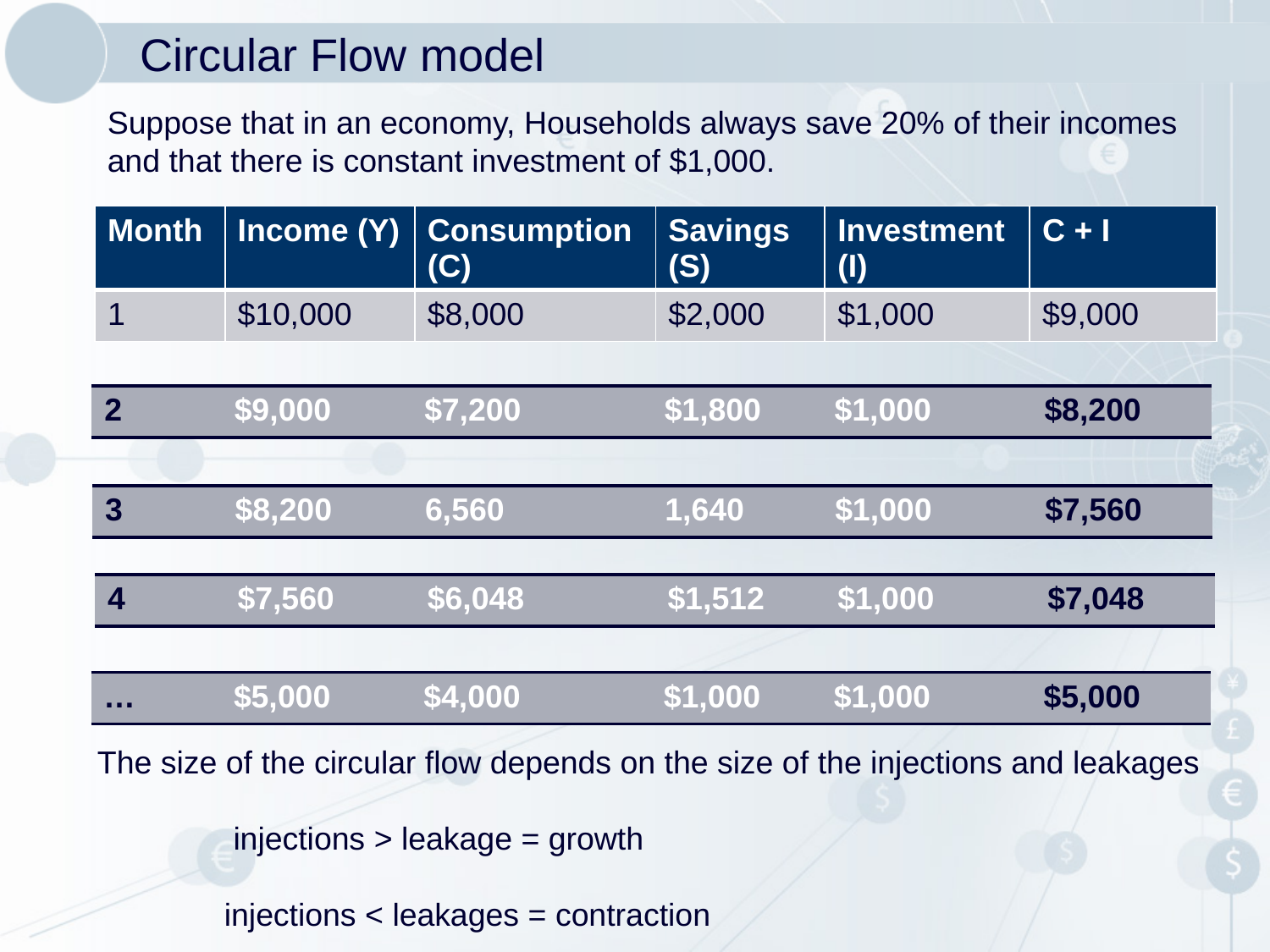

# Circular Flow model
Suppose that in an economy, Households always save 20% of their incomes and that there is constant investment of $1,000.
| Month | Income (Y) | Consumption (C) | Savings (S) | Investment (I) | C + I |
| --- | --- | --- | --- | --- | --- |
| 1 | $10,000 | $8,000 | $2,000 | $1,000 | $9,000 |
| 2 | $9,000 | $7,200 | $1,800 | $1,000 | $8,200 |
| --- | --- | --- | --- | --- | --- |
| 3 | $8,200 | 6,560 | 1,640 | $1,000 | $7,560 |
| --- | --- | --- | --- | --- | --- |
| 4 | $7,560 | $6,048 | $1,512 | $1,000 | $7,048 |
| --- | --- | --- | --- | --- | --- |
| … | $5,000 | $4,000 | $1,000 | $1,000 | $5,000 |
| --- | --- | --- | --- | --- | --- |
The size of the circular flow depends on the size of the injections and leakages

	 injections > leakage = growth

	injections < leakages = contraction